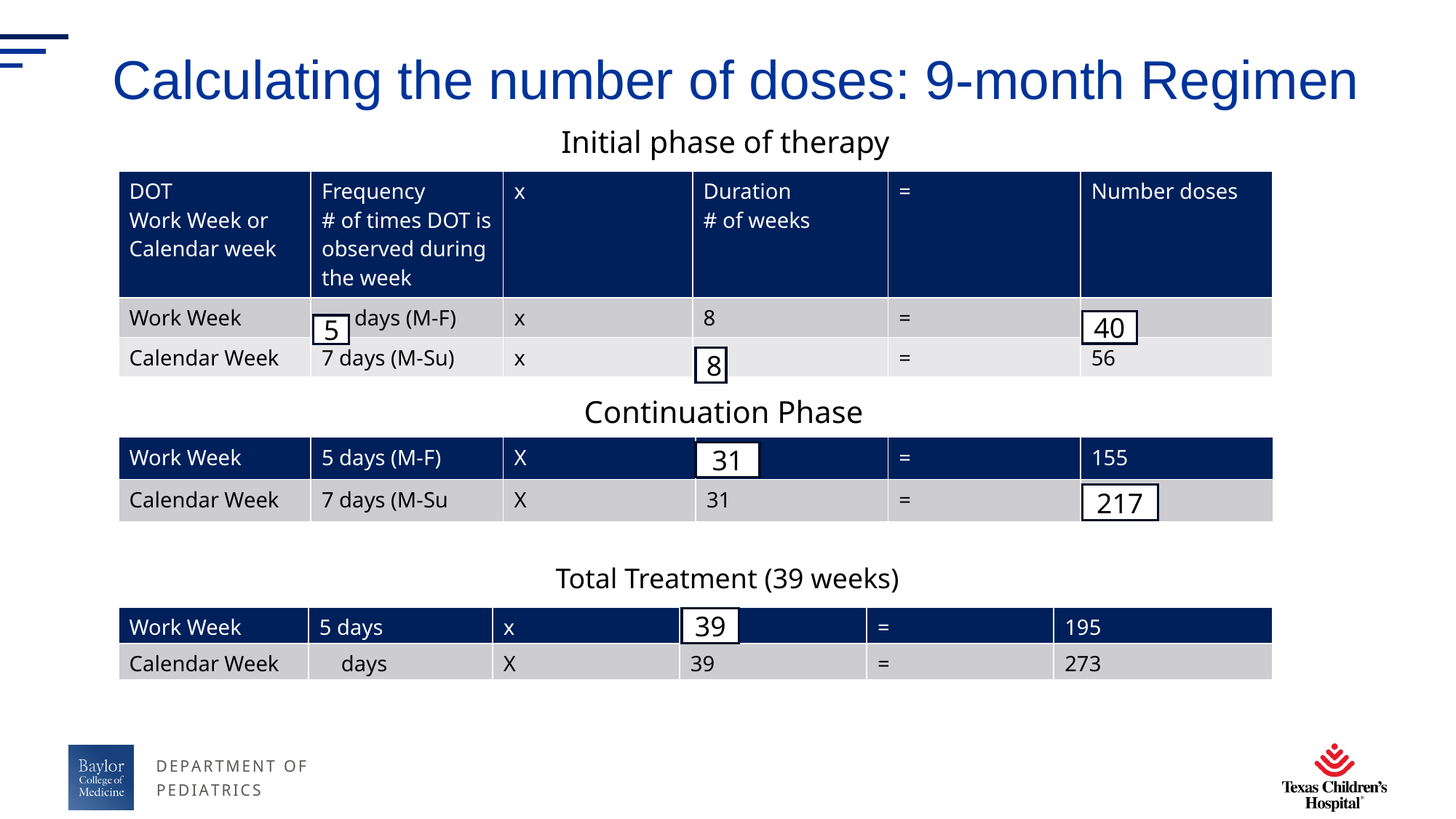

# Calculating the number of doses: 9-month Regimen
Initial phase of therapy
| DOT Work Week or Calendar week | Frequency # of times DOT is observed during the week | x | Duration # of weeks | = | Number doses |
| --- | --- | --- | --- | --- | --- |
| Work Week | days (M-F) | x | 8 | = |  |
| Calendar Week | 7 days (M-Su) | x |  | = | 56 |
40
5
8
Continuation Phase
| Work Week | 5 days (M-F) | X |  | = | 155 |
| --- | --- | --- | --- | --- | --- |
| Calendar Week | 7 days (M-Su | X | 31 | = |  |
31
217
Total Treatment (39 weeks)
| Work Week | 5 days | x |  | = | 195 |
| --- | --- | --- | --- | --- | --- |
| Calendar Week | days | X | 39 | = | 273 |
39